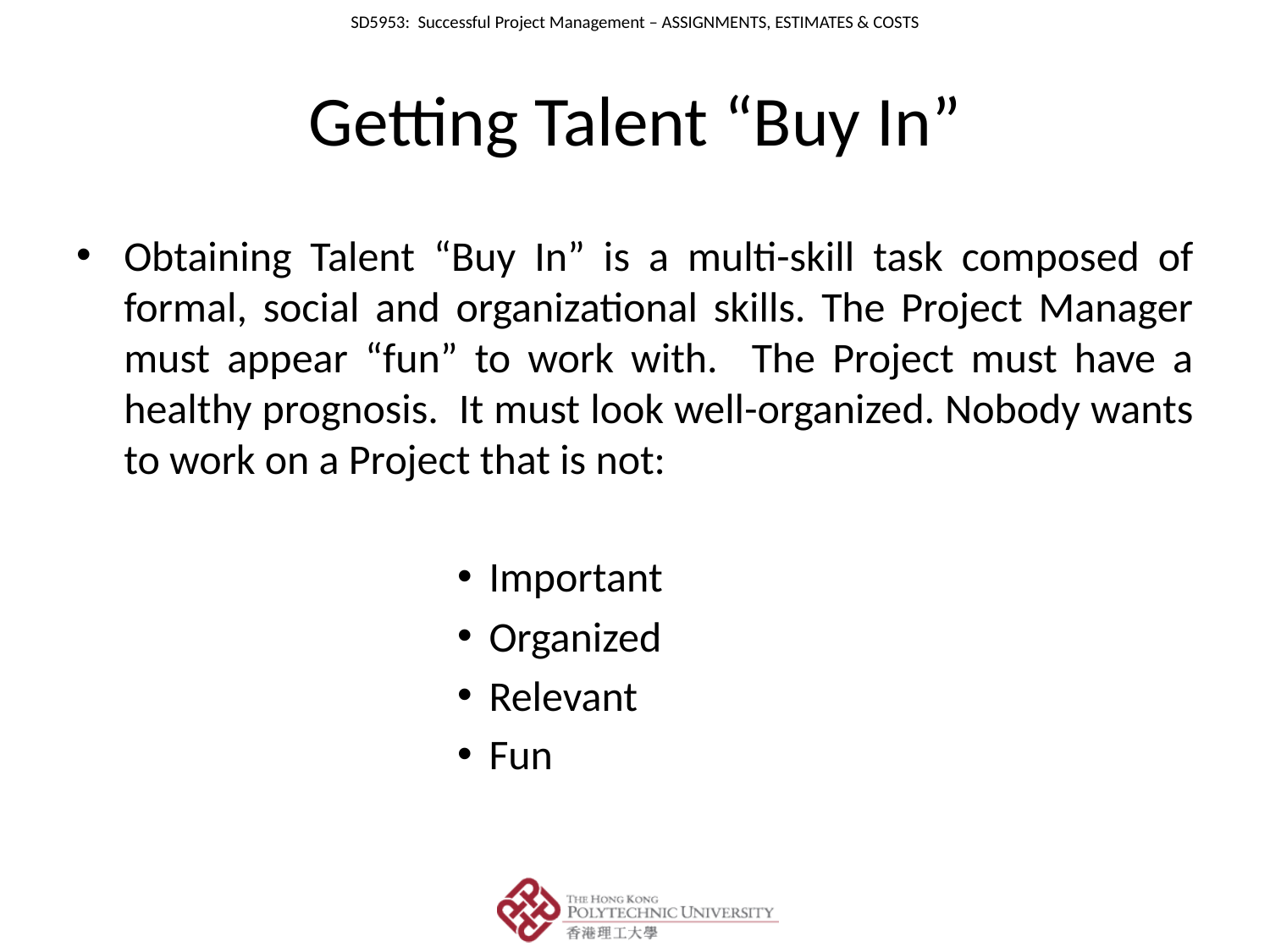

# Getting Talent “Buy In”
Obtaining Talent “Buy In” is a multi-skill task composed of formal, social and organizational skills. The Project Manager must appear “fun” to work with.  The Project must have a healthy prognosis.  It must look well-organized. Nobody wants to work on a Project that is not:

Important
Organized
Relevant
Fun